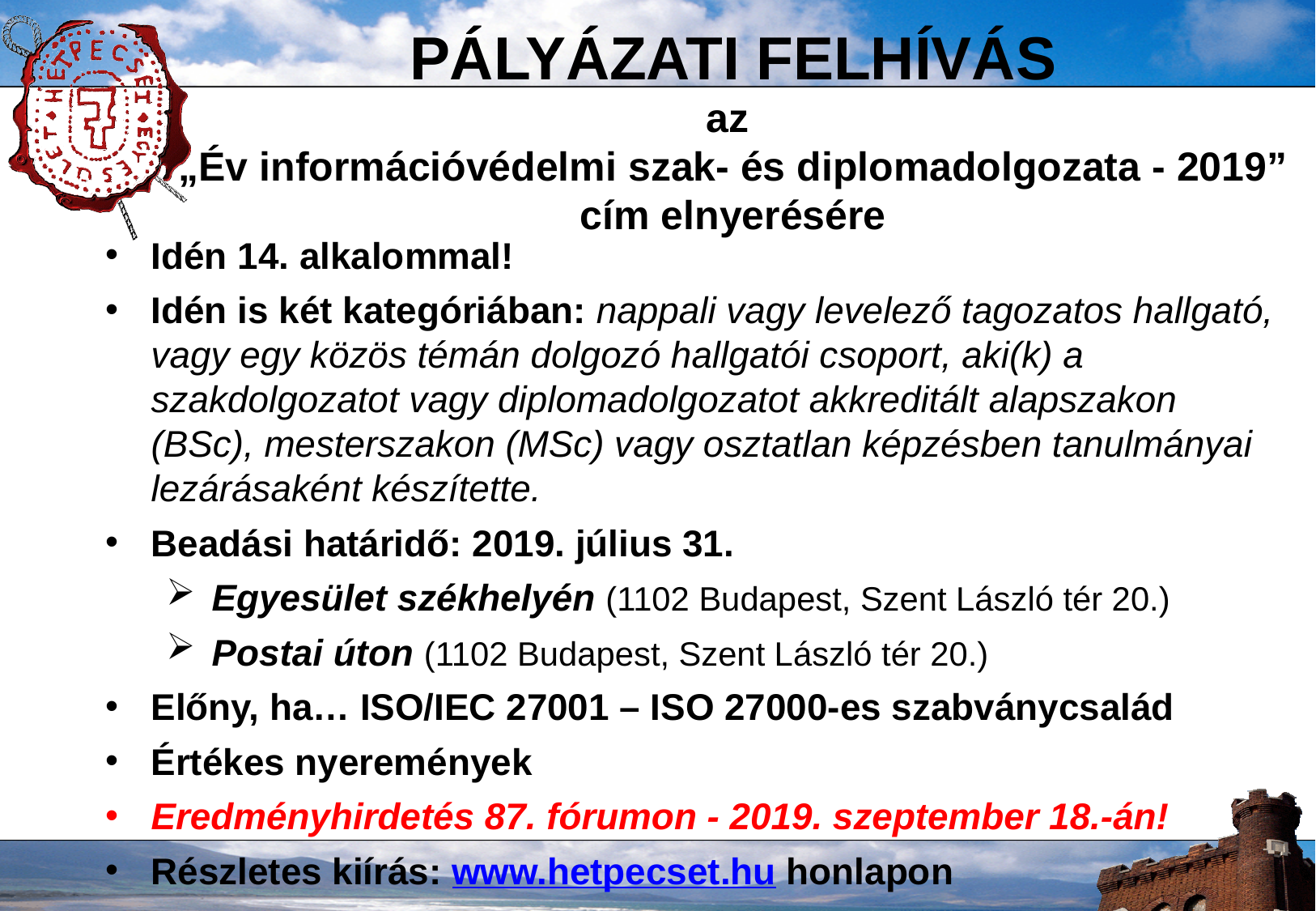

# PÁLYÁZATI FELHÍVÁS az „Év információvédelmi szak- és diplomadolgozata - 2019” cím elnyerésére
Idén 14. alkalommal!
Idén is két kategóriában: nappali vagy levelező tagozatos hallgató, vagy egy közös témán dolgozó hallgatói csoport, aki(k) a szakdolgozatot vagy diplomadolgozatot akkreditált alapszakon (BSc), mesterszakon (MSc) vagy osztatlan képzésben tanulmányai lezárásaként készítette.
Beadási határidő: 2019. július 31.
Egyesület székhelyén (1102 Budapest, Szent László tér 20.)
Postai úton (1102 Budapest, Szent László tér 20.)
Előny, ha… ISO/IEC 27001 – ISO 27000-es szabványcsalád
Értékes nyeremények
Eredményhirdetés 87. fórumon - 2019. szeptember 18.-án!
Részletes kiírás: www.hetpecset.hu honlapon